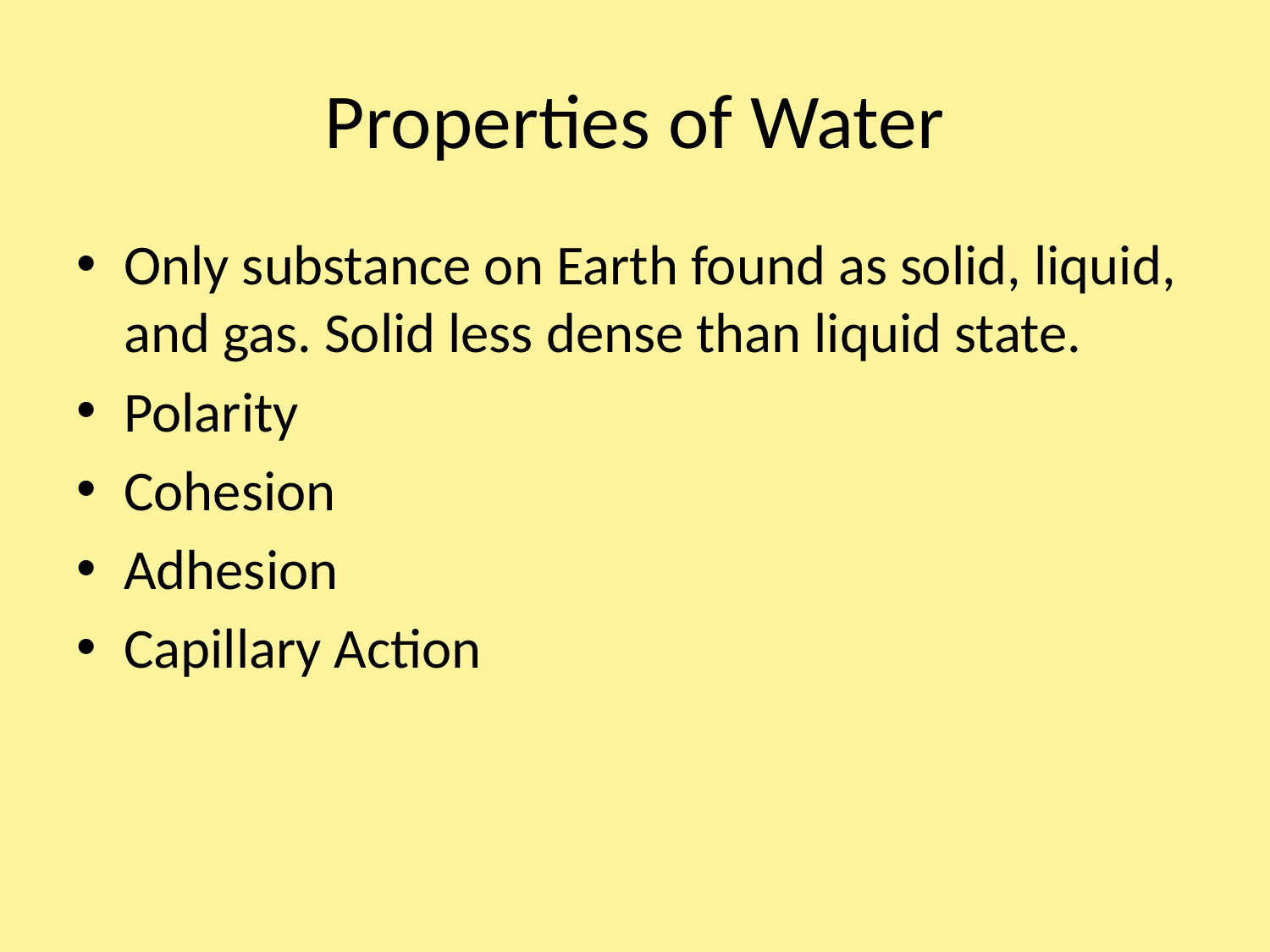

# Properties of Water
Only substance on Earth found as solid, liquid, and gas. Solid less dense than liquid state.
Polarity
Cohesion
Adhesion
Capillary Action